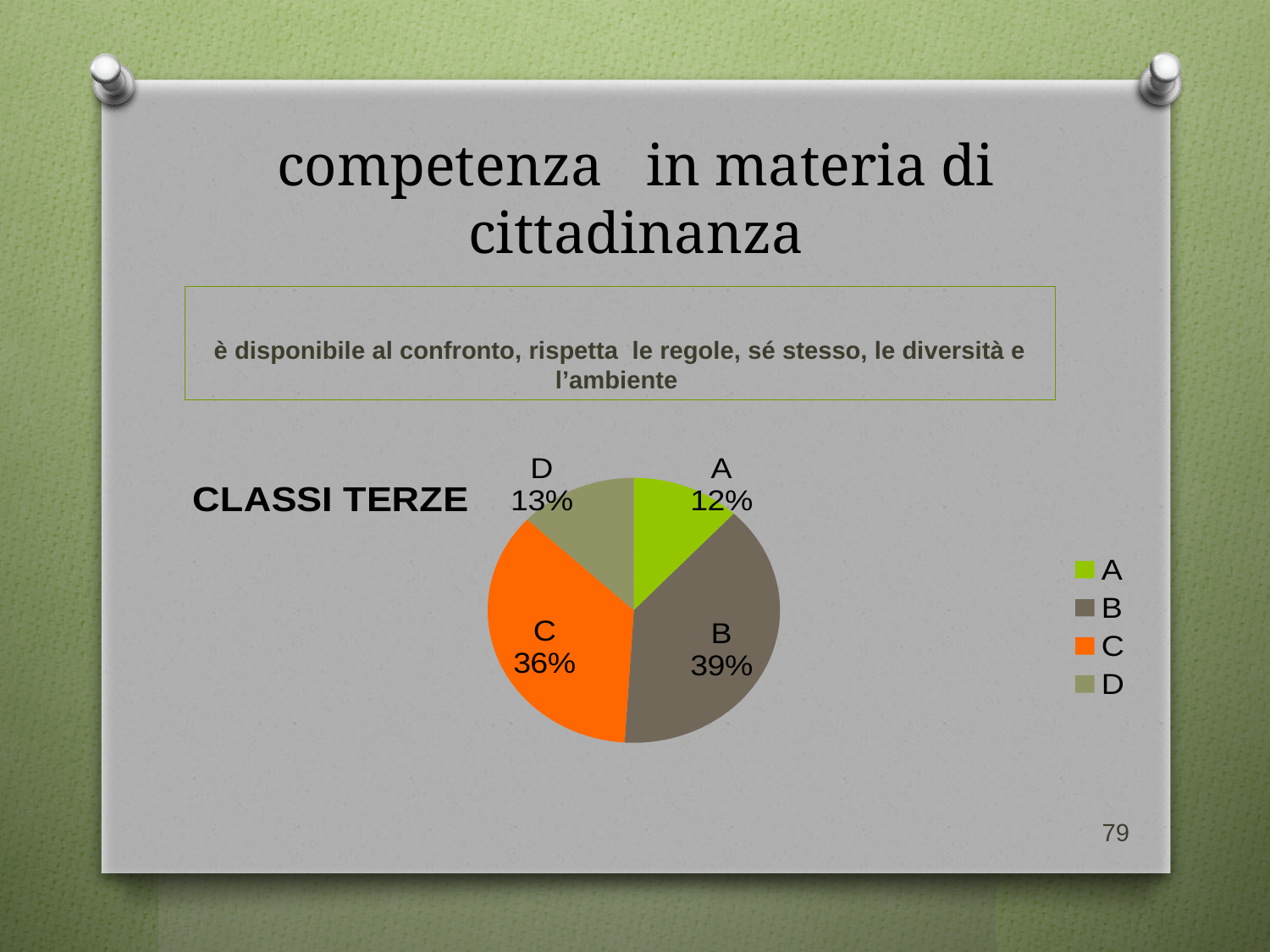

# competenza   in materia di cittadinanza
è disponibile al confronto, rispetta  le regole, sé stesso, le diversità e l’ambiente

### Chart:

| Category | CLASSI TERZE |
|---|---|
| A | 24.0 |
| B | 78.0 |
| C | 72.0 |
| D | 26.0 |
79